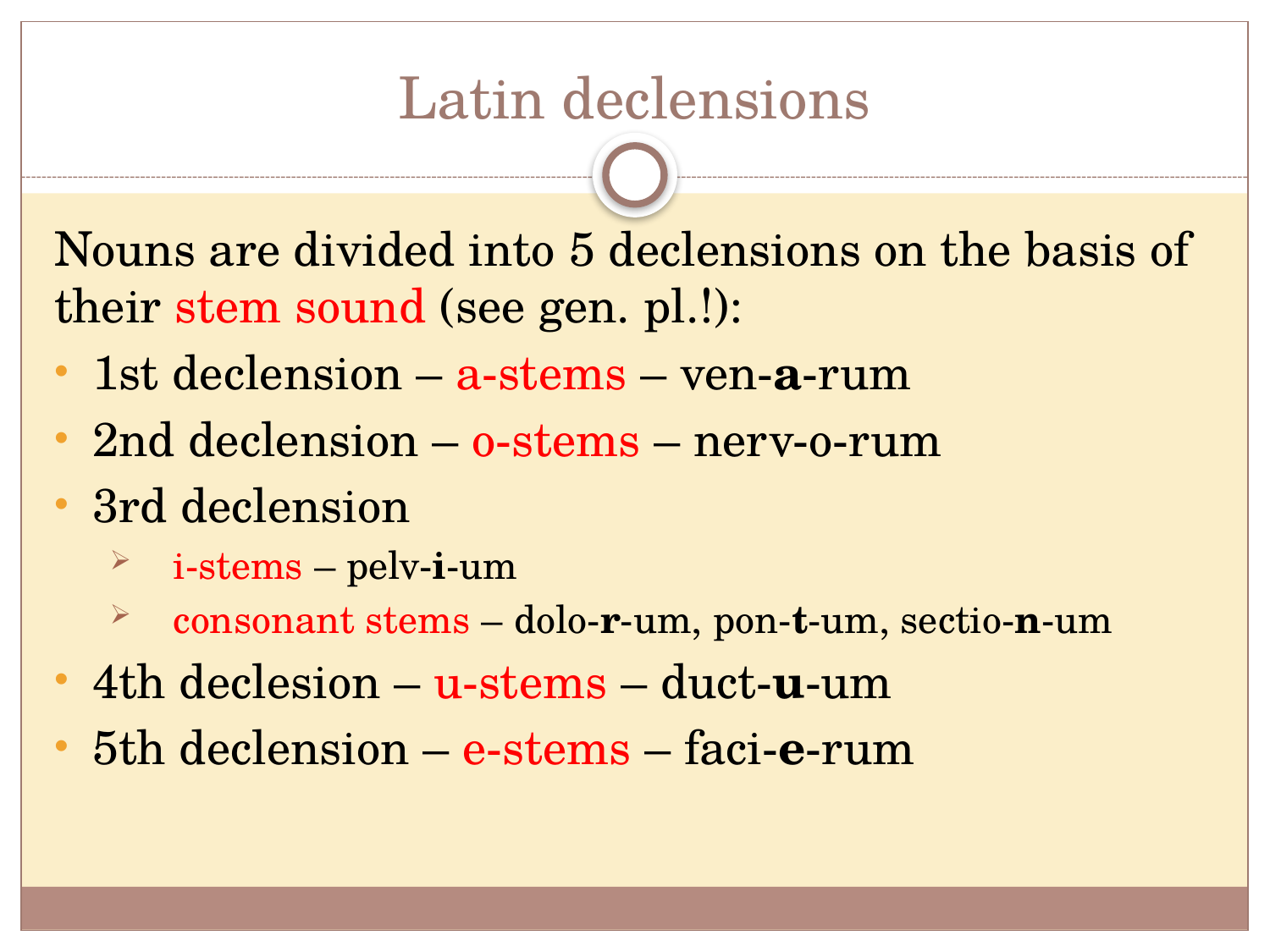

# Latin declensions
Nouns are divided into 5 declensions on the basis of their stem sound (see gen. pl.!):
1st declension – a-stems – ven-a-rum
2nd declension – o-stems – nerv-o-rum
3rd declension
i-stems – pelv-i-um
consonant stems – dolo-r-um, pon-t-um, sectio-n-um
4th declesion – u-stems – duct-u-um
5th declension – e-stems – faci-e-rum